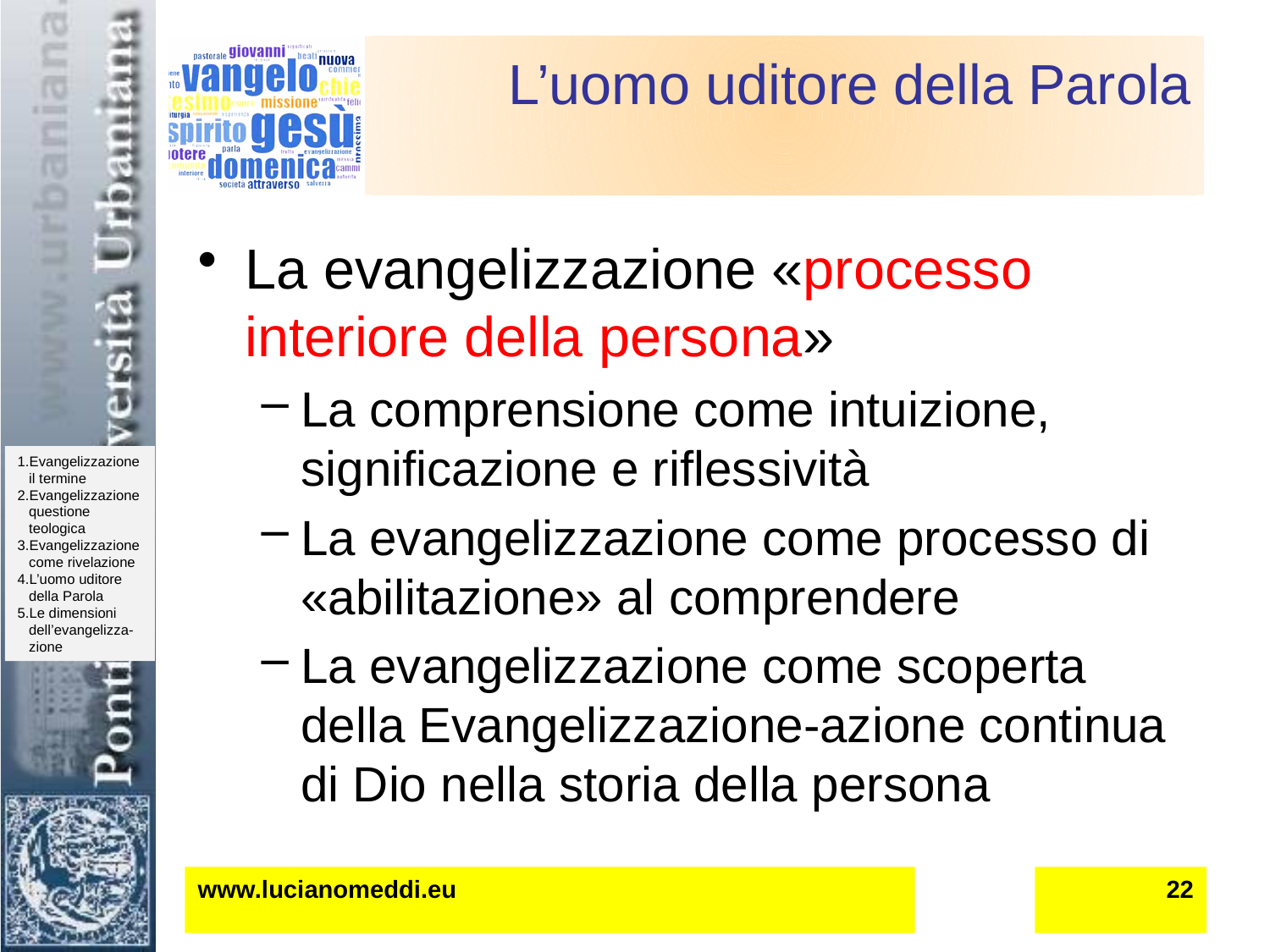

# L’uomo uditore della Parola
La evangelizzazione «processo interiore della persona»
La comprensione come intuizione, significazione e riflessività
La evangelizzazione come processo di «abilitazione» al comprendere
La evangelizzazione come scoperta della Evangelizzazione-azione continua di Dio nella storia della persona

www.lucianomeddi.eu
22